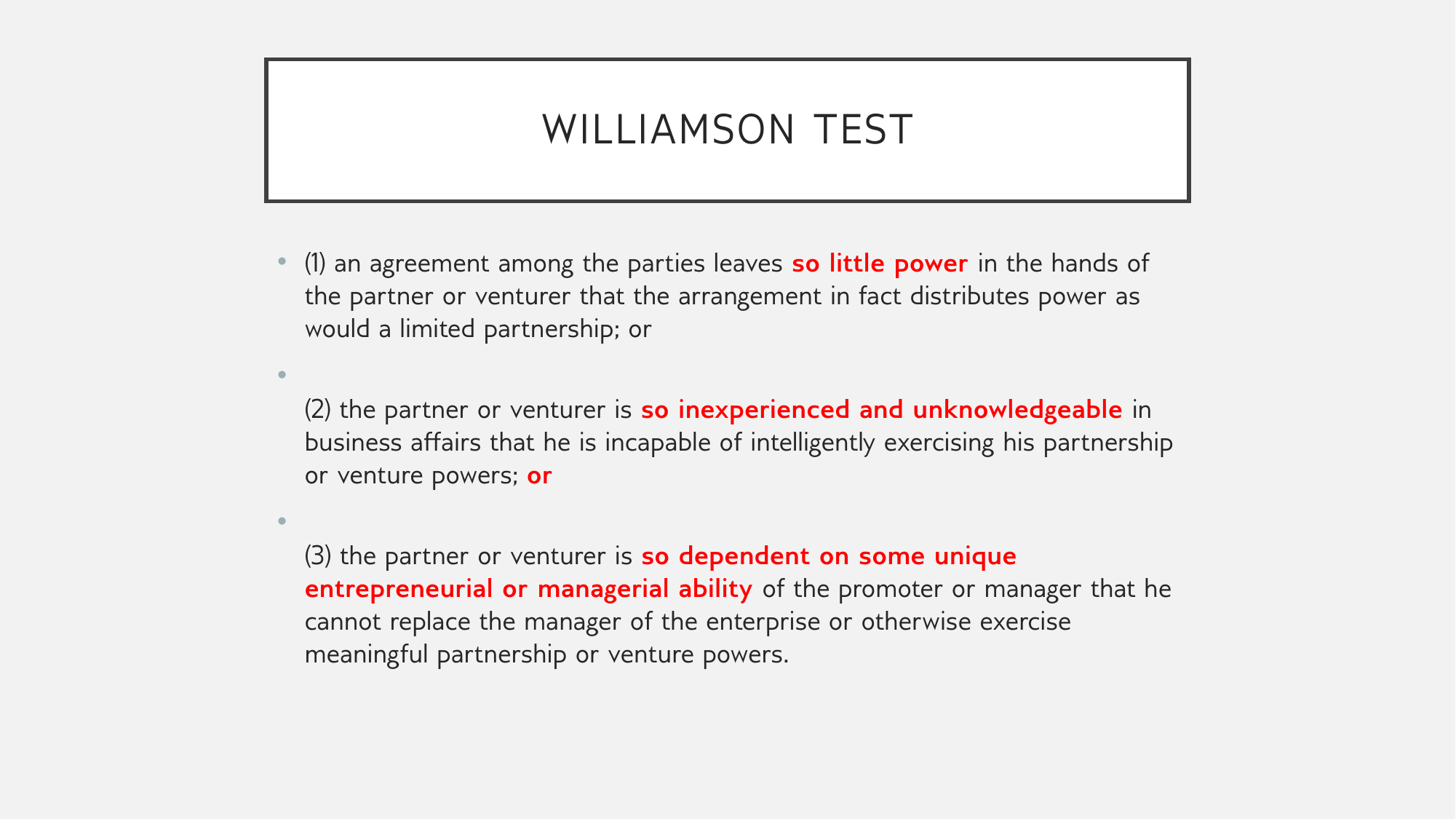

# Williamson test
(1) an agreement among the parties leaves so little power in the hands of the partner or venturer that the arrangement in fact distributes power as would a limited partnership; or
(2) the partner or venturer is so inexperienced and unknowledgeable in business affairs that he is incapable of intelligently exercising his partnership or venture powers; or
(3) the partner or venturer is so dependent on some unique entrepreneurial or managerial ability of the promoter or manager that he cannot replace the manager of the enterprise or otherwise exercise meaningful partnership or venture powers.